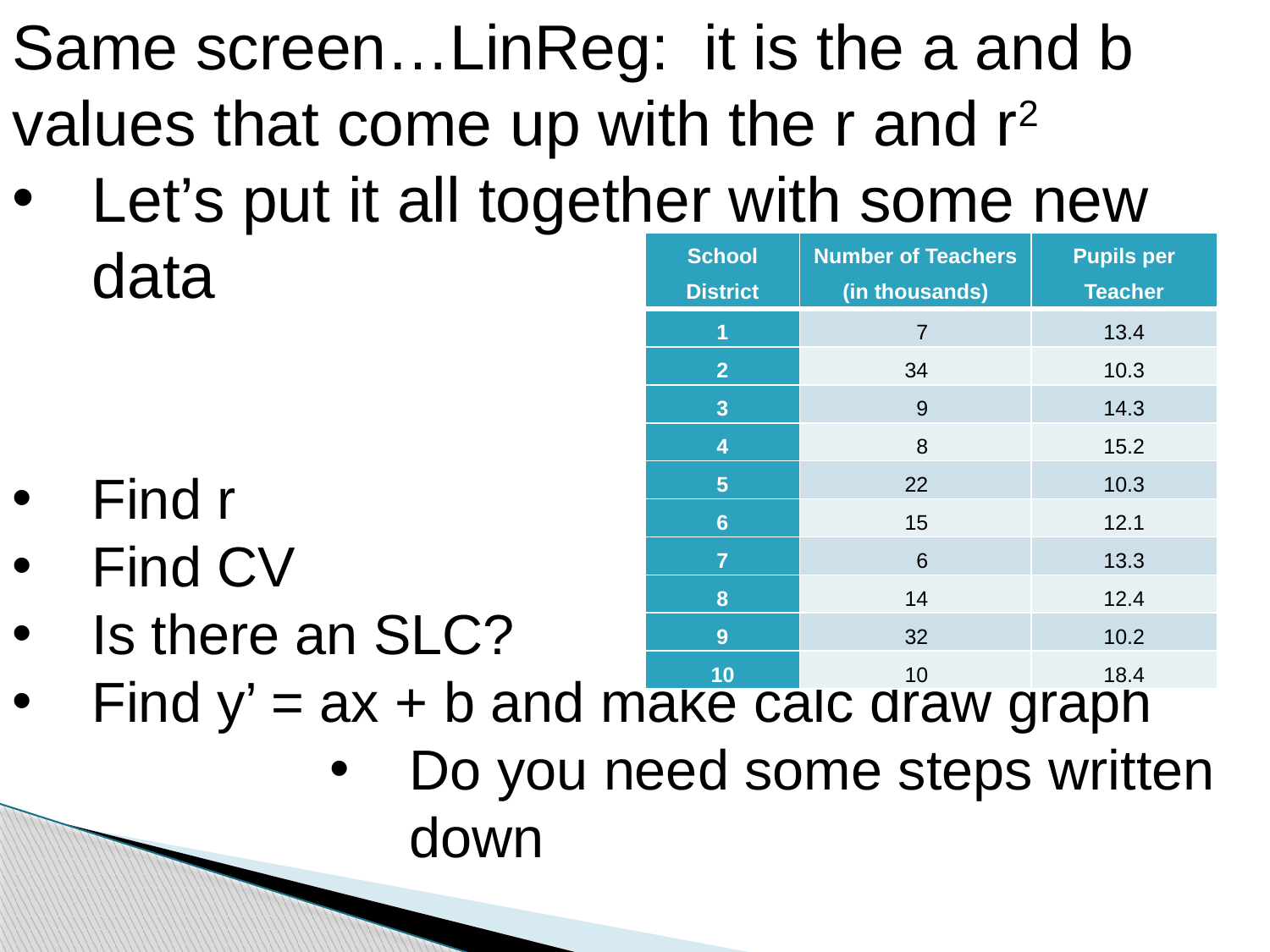

Same screen…LinReg:  it is the a and b values that come up with the r and r2
Let’s put it all together with some new data

Find r
Find CV
Is there an SLC?
Find y’ = ax + b and make calc draw graph
Do you need some steps written down

| School District | Number of Teachers (in thousands) | Pupils per Teacher |
| --- | --- | --- |
| 1 | 7 | 13.4 |
| 2 | 34 | 10.3 |
| 3 | 9 | 14.3 |
| 4 | 8 | 15.2 |
| 5 | 22 | 10.3 |
| 6 | 15 | 12.1 |
| 7 | 6 | 13.3 |
| 8 | 14 | 12.4 |
| 9 | 32 | 10.2 |
| 10 | 10 | 18.4 |